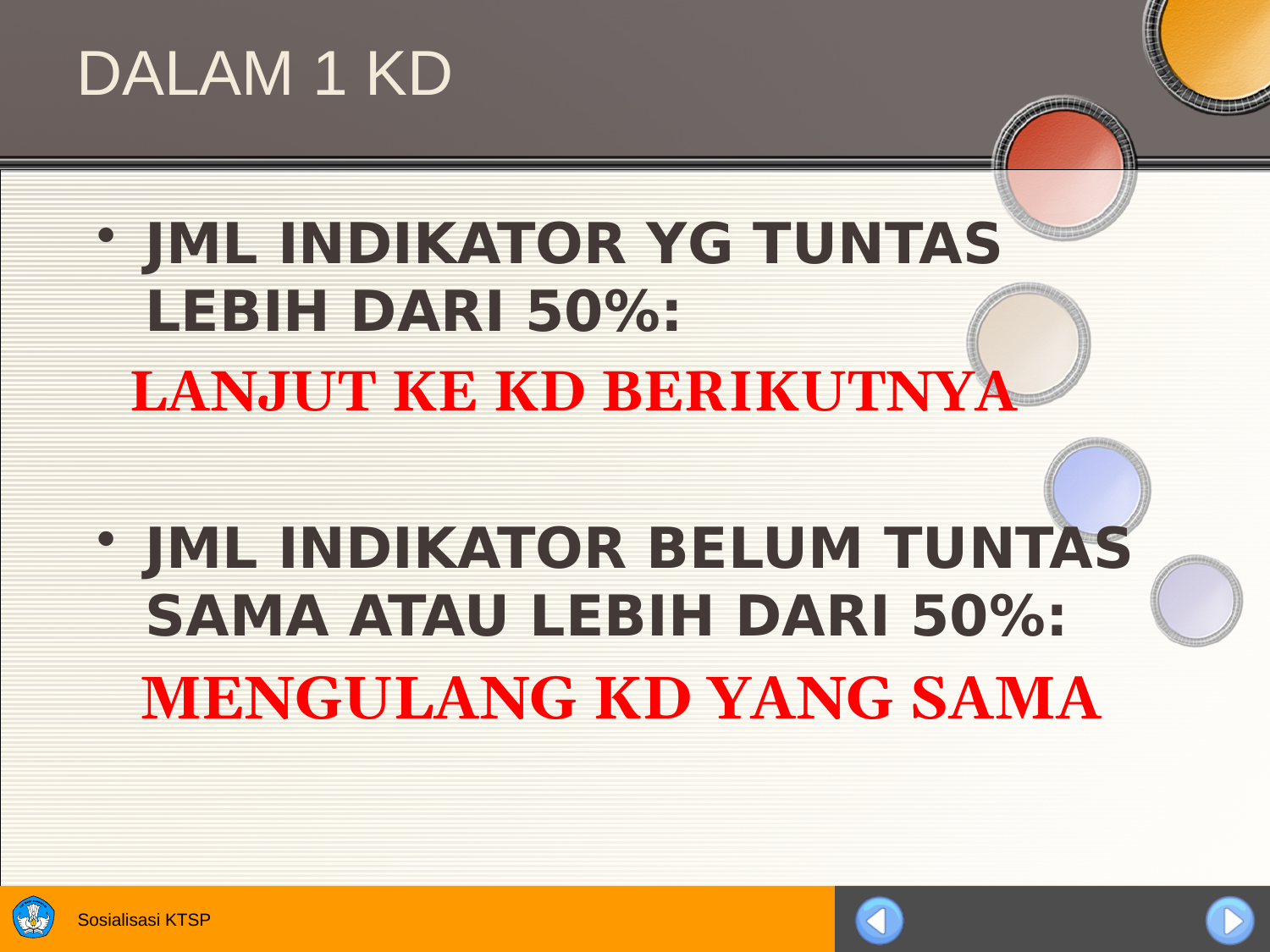

# DALAM 1 KD
JML INDIKATOR YG TUNTAS LEBIH DARI 50%:
  LANJUT KE KD BERIKUTNYA

JML INDIKATOR BELUM TUNTAS SAMA ATAU LEBIH DARI 50%:
   MENGULANG KD YANG SAMA